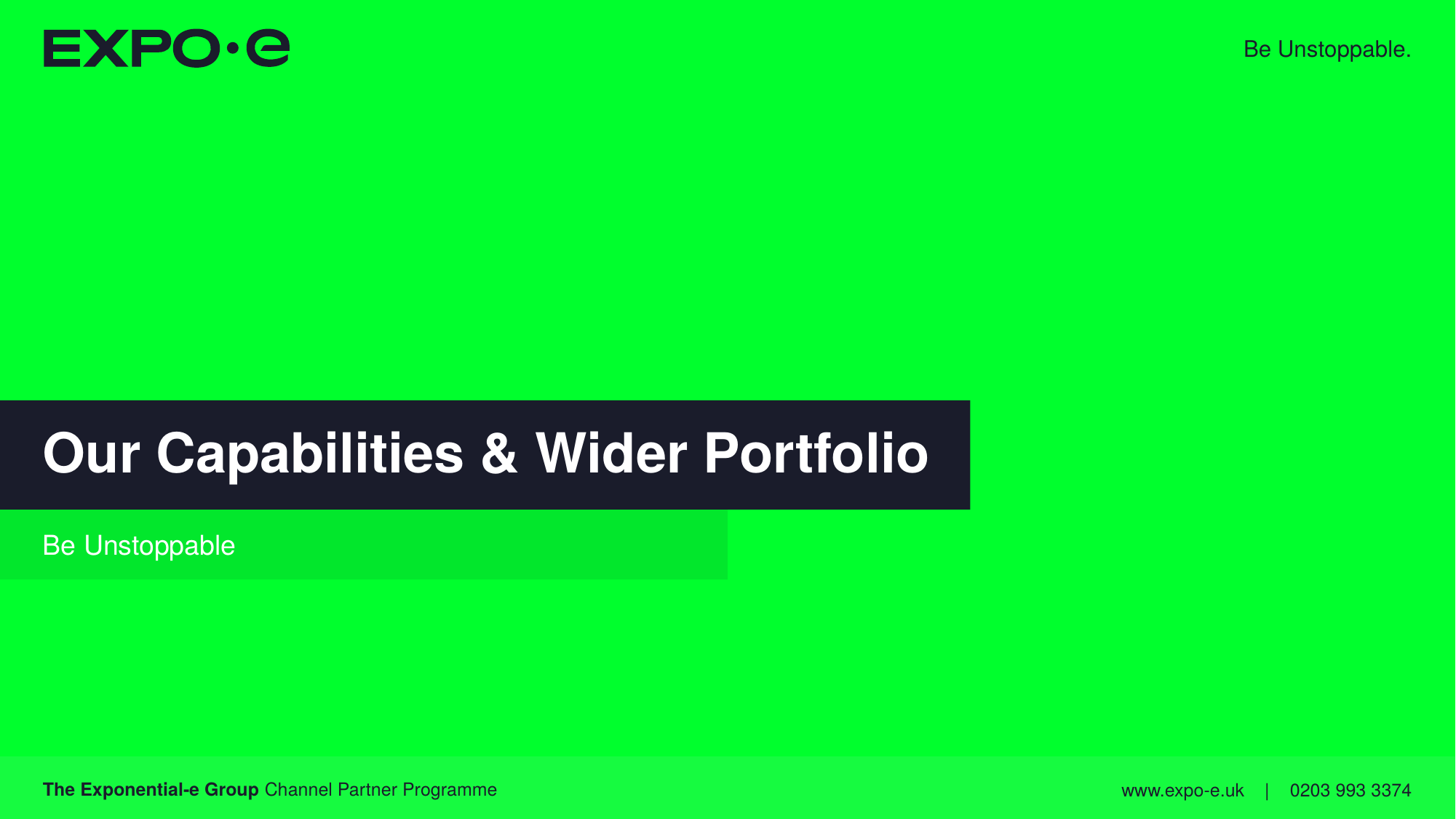

# Our Capabilities & Wider Portfolio
Be Unstoppable